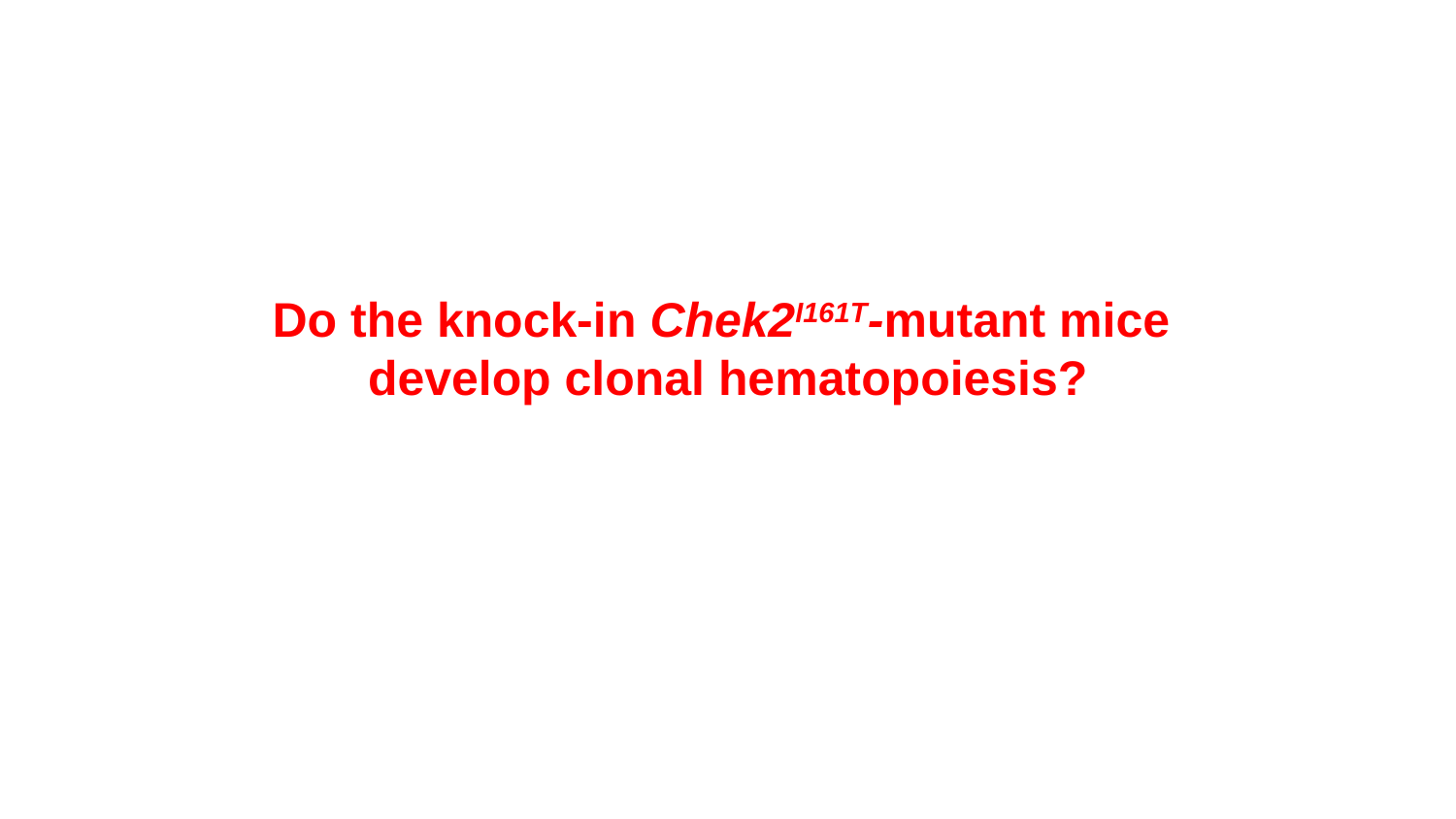

Do the knock-in Chek2I161T-mutant mice
develop clonal hematopoiesis?